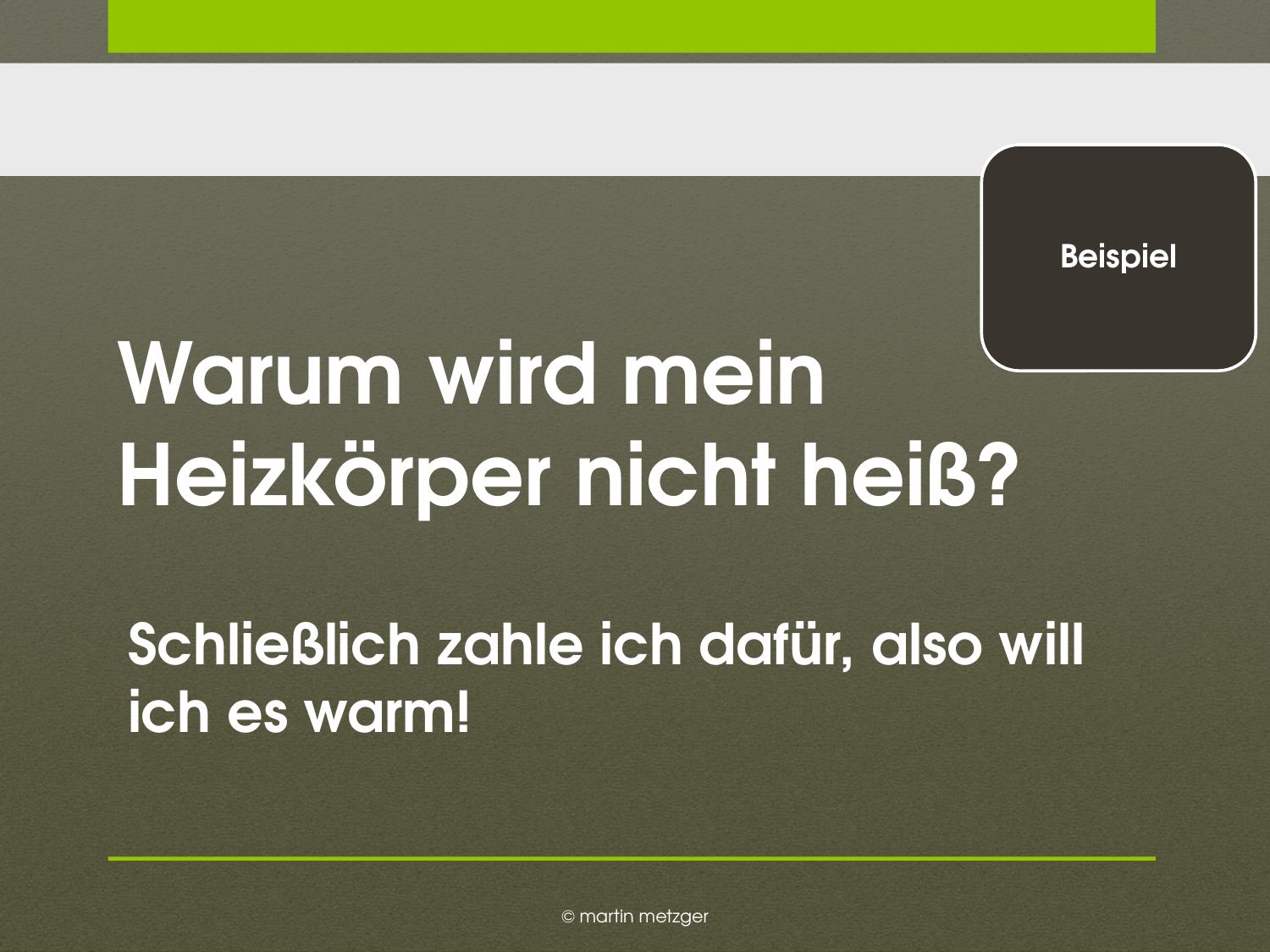

Beispiel
Warum wird mein Heizkörper nicht heiß?
Schließlich zahle ich dafür, also will ich es warm!

© martin metzger